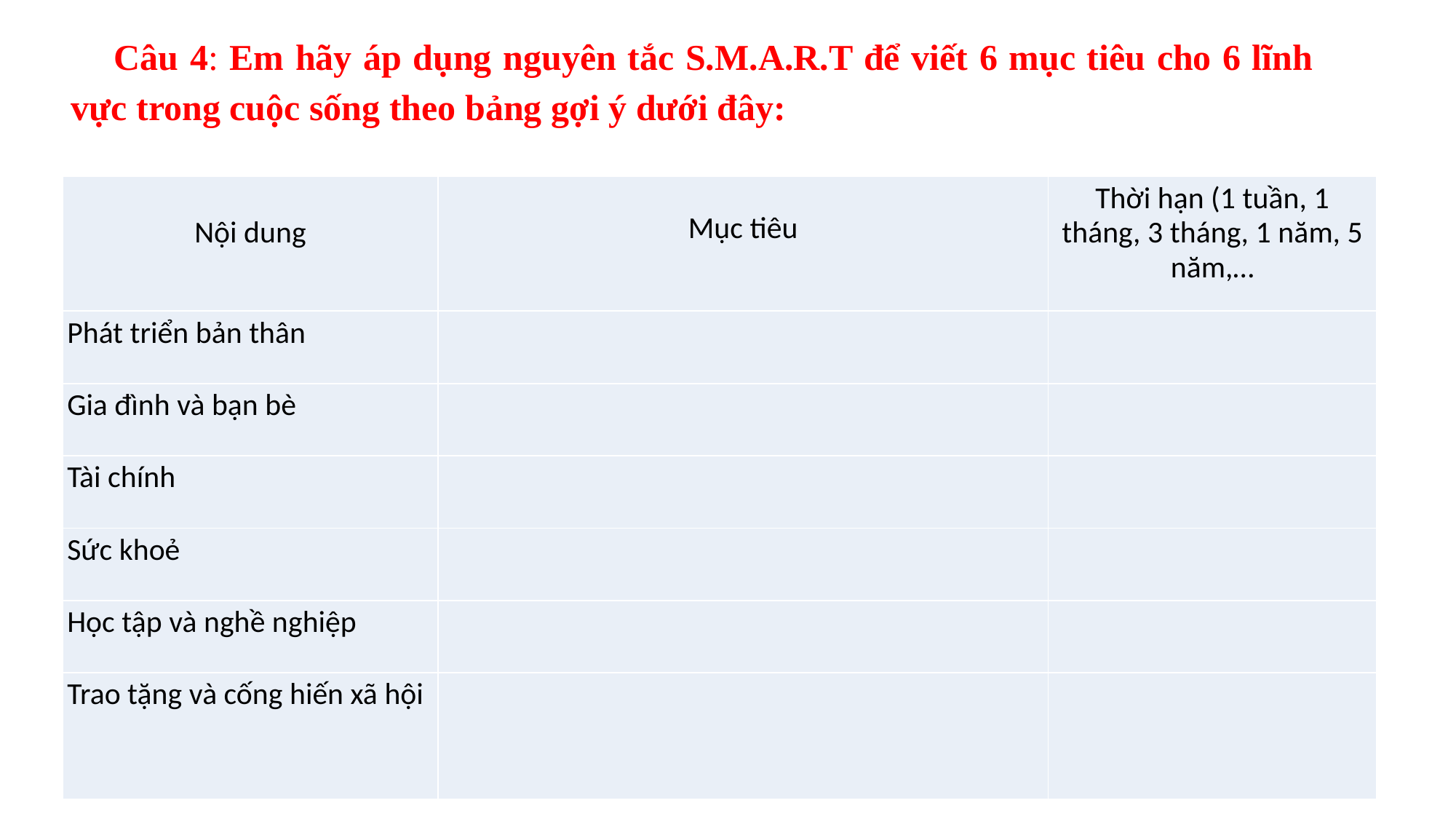

Câu 4: Em hãy áp dụng nguyên tắc S.M.A.R.T để viết 6 mục tiêu cho 6 lĩnh vực trong cuộc sống theo bảng gợi ý dưới đây:
| Nội dung | Mục tiêu | Thời hạn (1 tuần, 1 tháng, 3 tháng, 1 năm, 5 năm,… |
| --- | --- | --- |
| Phát triển bản thân |  |  |
| Gia đình và bạn bè |  |  |
| Tài chính |  |  |
| Sức khoẻ |  |  |
| Học tập và nghề nghiệp |  |  |
| Trao tặng và cống hiến xã hội |  |  |